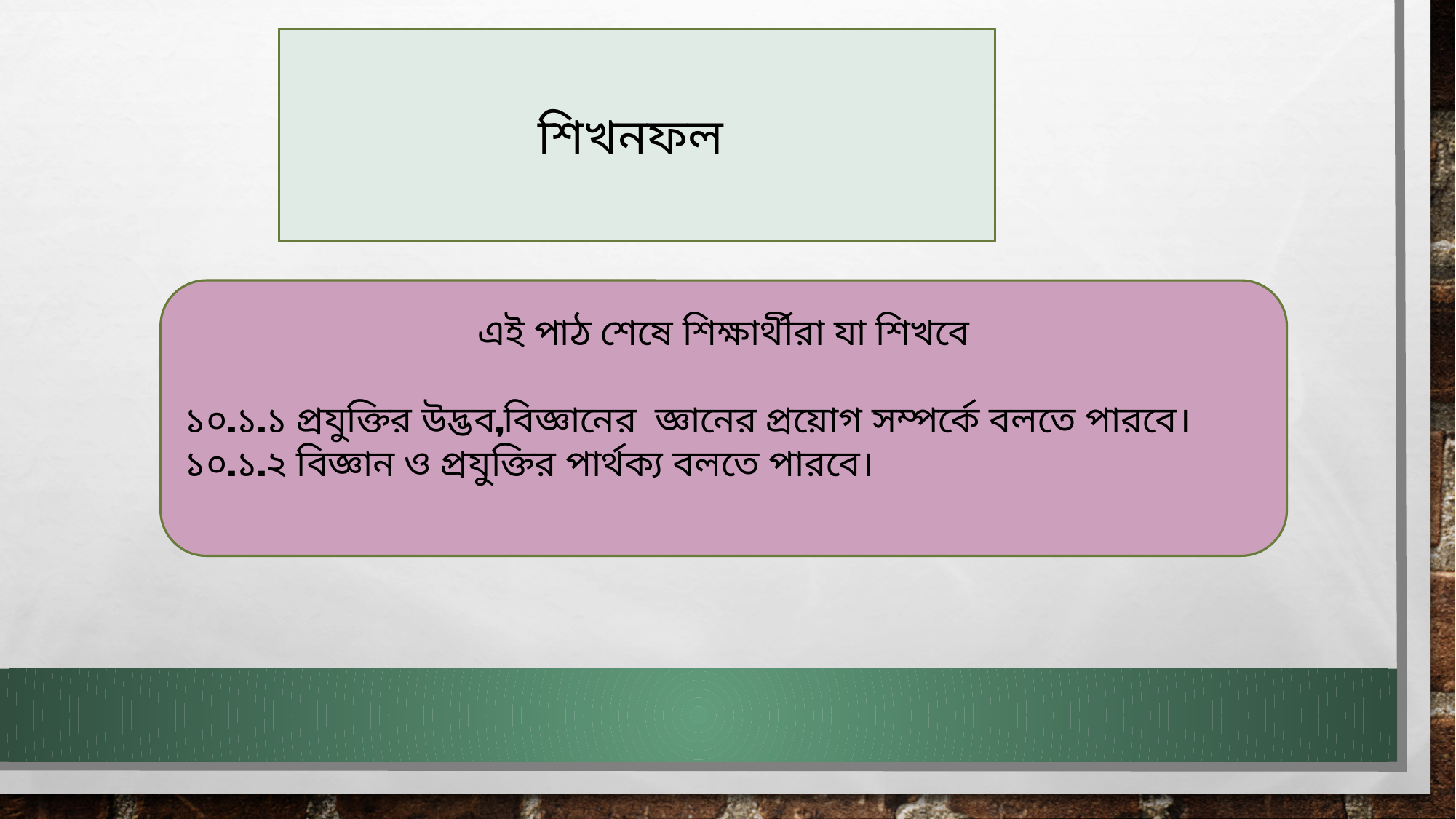

শিখনফল
এই পাঠ শেষে শিক্ষার্থীরা যা শিখবে

১০.১.১ প্রযুক্তির উদ্ভব,বিজ্ঞানের  জ্ঞানের প্রয়োগ সম্পর্কে বলতে পারবে।
১০.১.২ বিজ্ঞান ও প্রযুক্তির পার্থক্য বলতে পারবে।